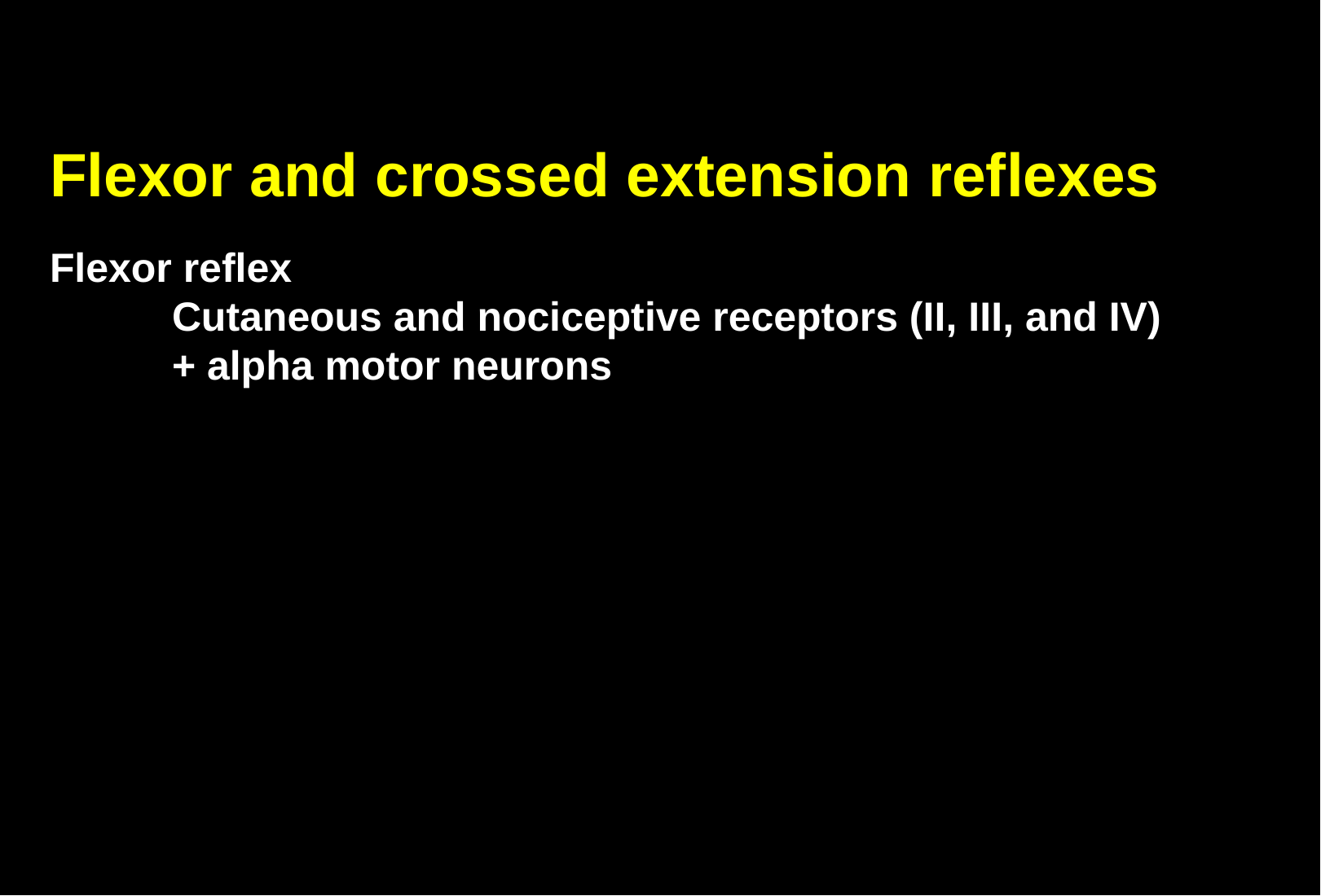

Flexor and crossed extension reflexes

Flexor reflex
	Cutaneous and nociceptive receptors (II, III, and IV)
	+ alpha motor neurons